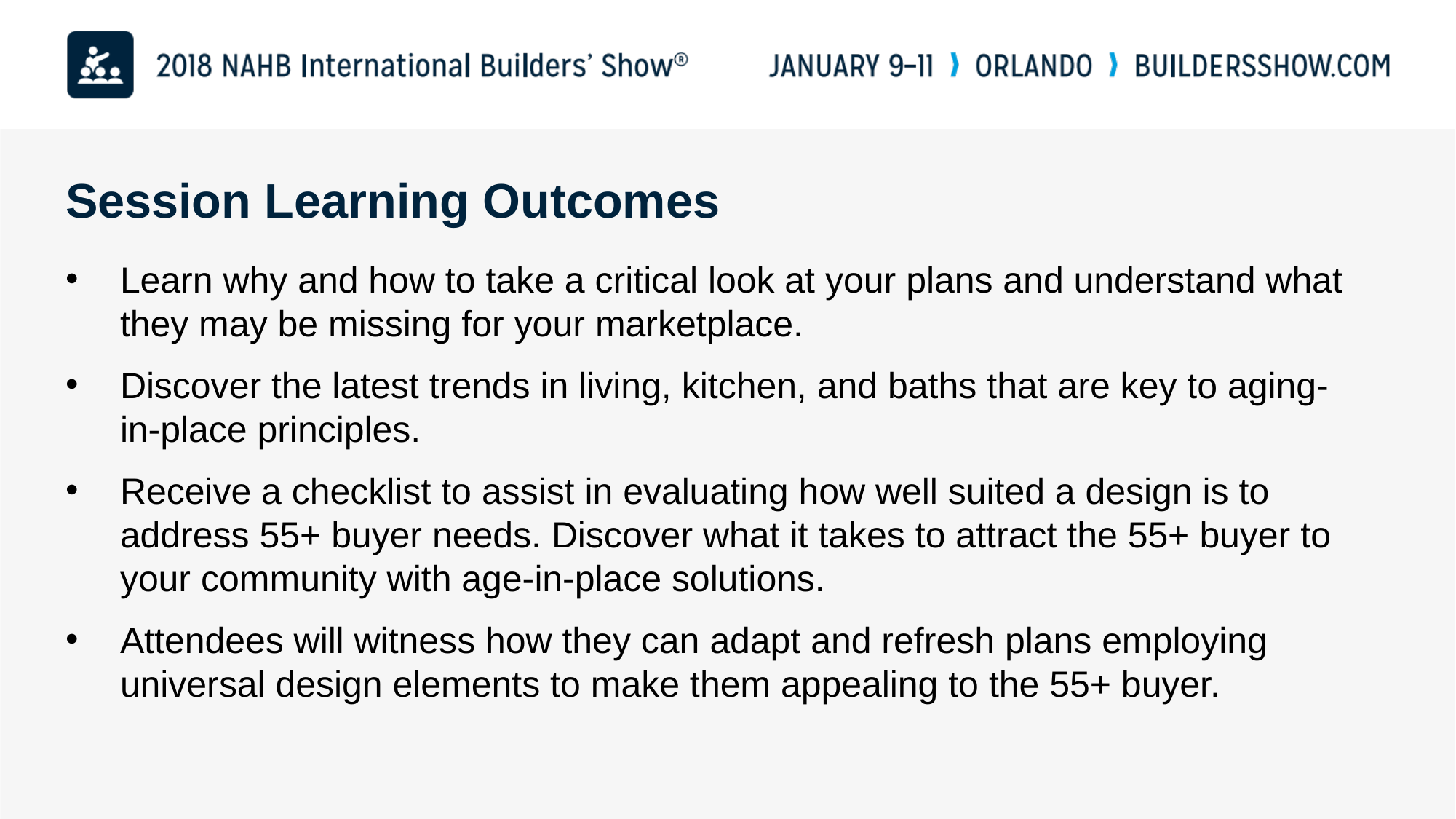

# Session Learning Outcomes
Learn why and how to take a critical look at your plans and understand what they may be missing for your marketplace.
Discover the latest trends in living, kitchen, and baths that are key to aging-in-place principles.
Receive a checklist to assist in evaluating how well suited a design is to address 55+ buyer needs. Discover what it takes to attract the 55+ buyer to your community with age-in-place solutions.
Attendees will witness how they can adapt and refresh plans employing universal design elements to make them appealing to the 55+ buyer.